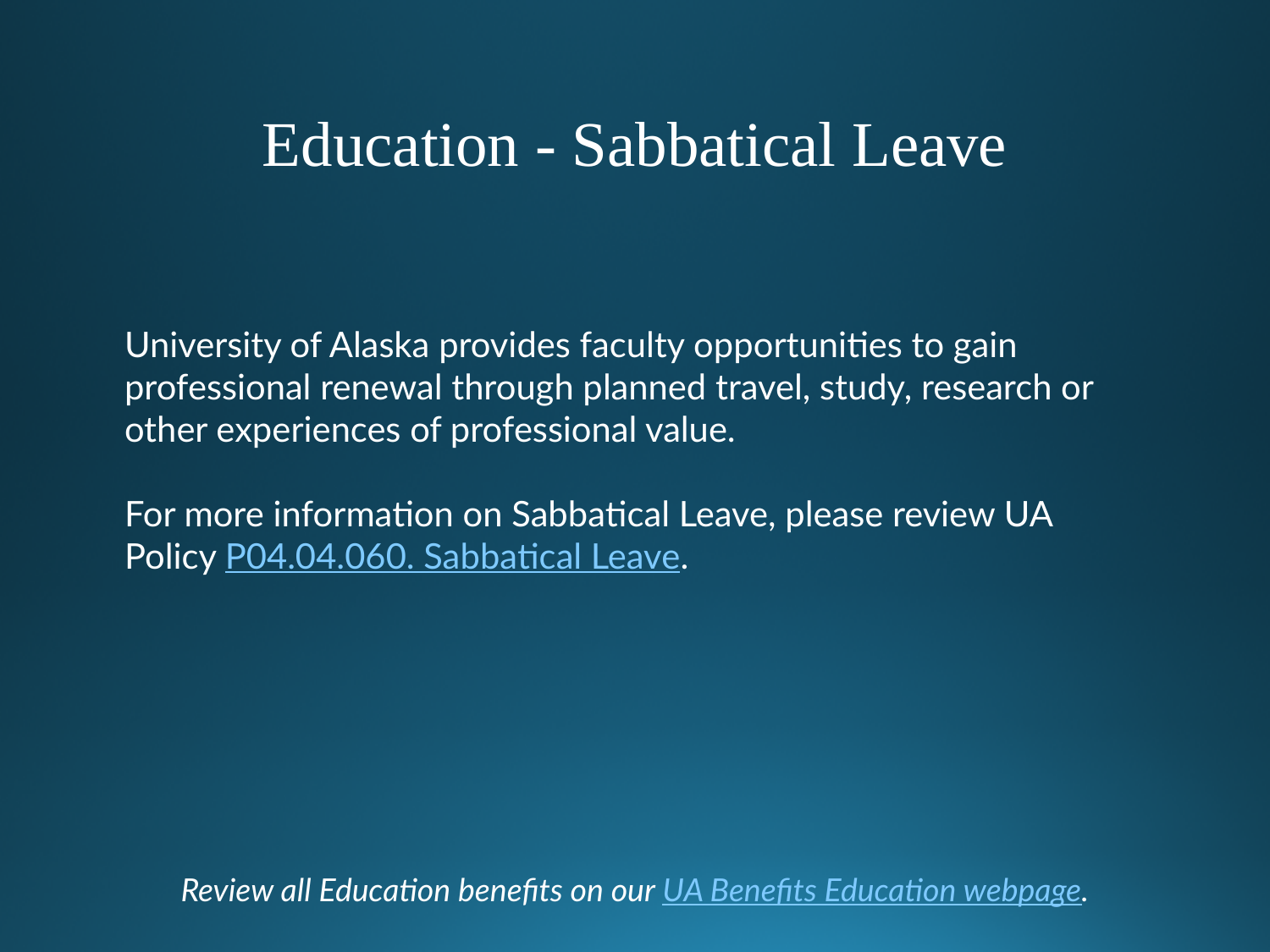

Education - Sabbatical Leave
University of Alaska provides faculty opportunities to gain professional renewal through planned travel, study, research or other experiences of professional value.

For more information on Sabbatical Leave, please review UA Policy P04.04.060. Sabbatical Leave.
Review all Education benefits on our UA Benefits Education webpage.